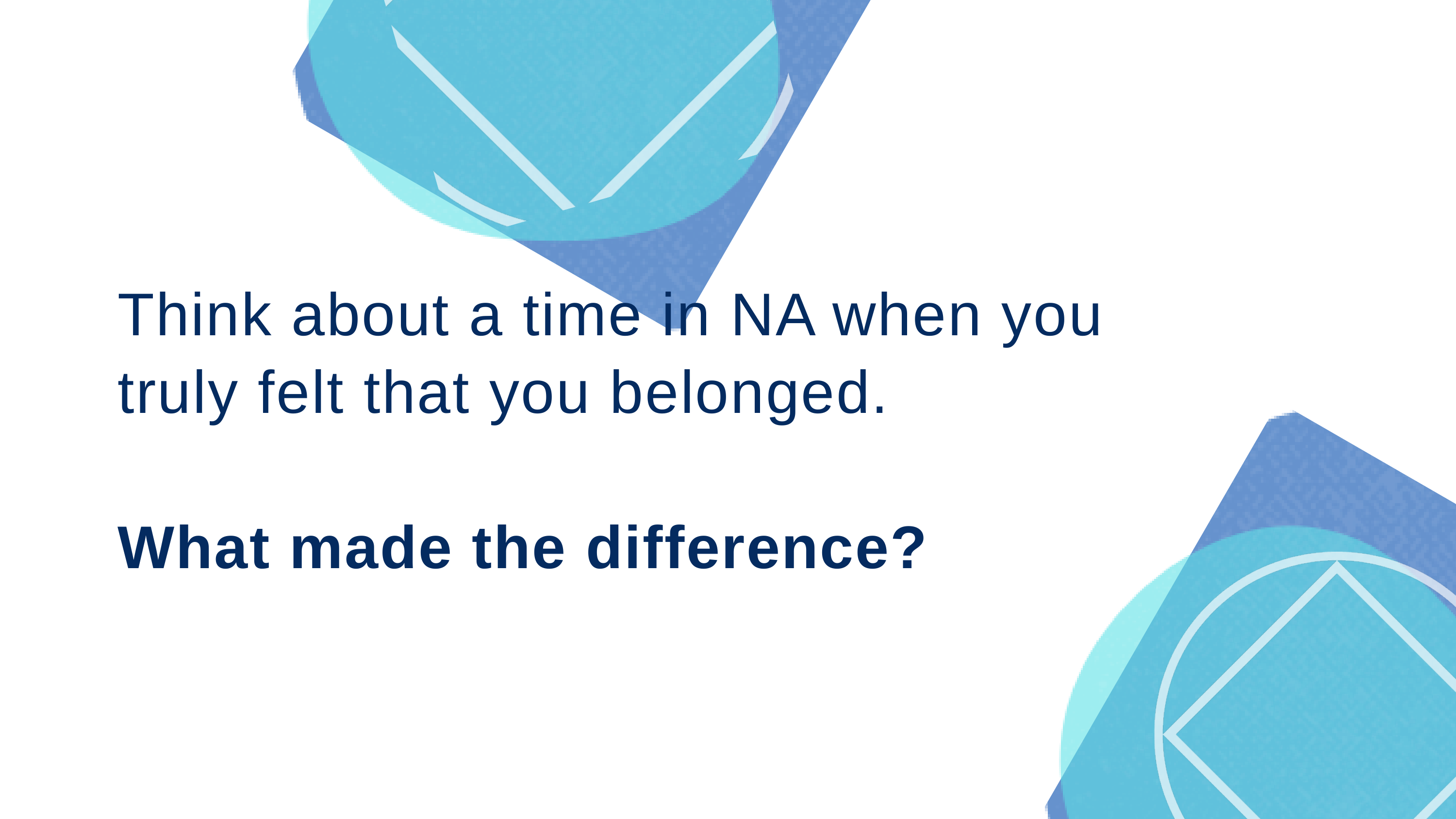

Think about a time in NA when you truly felt that you belonged.

What made the difference?